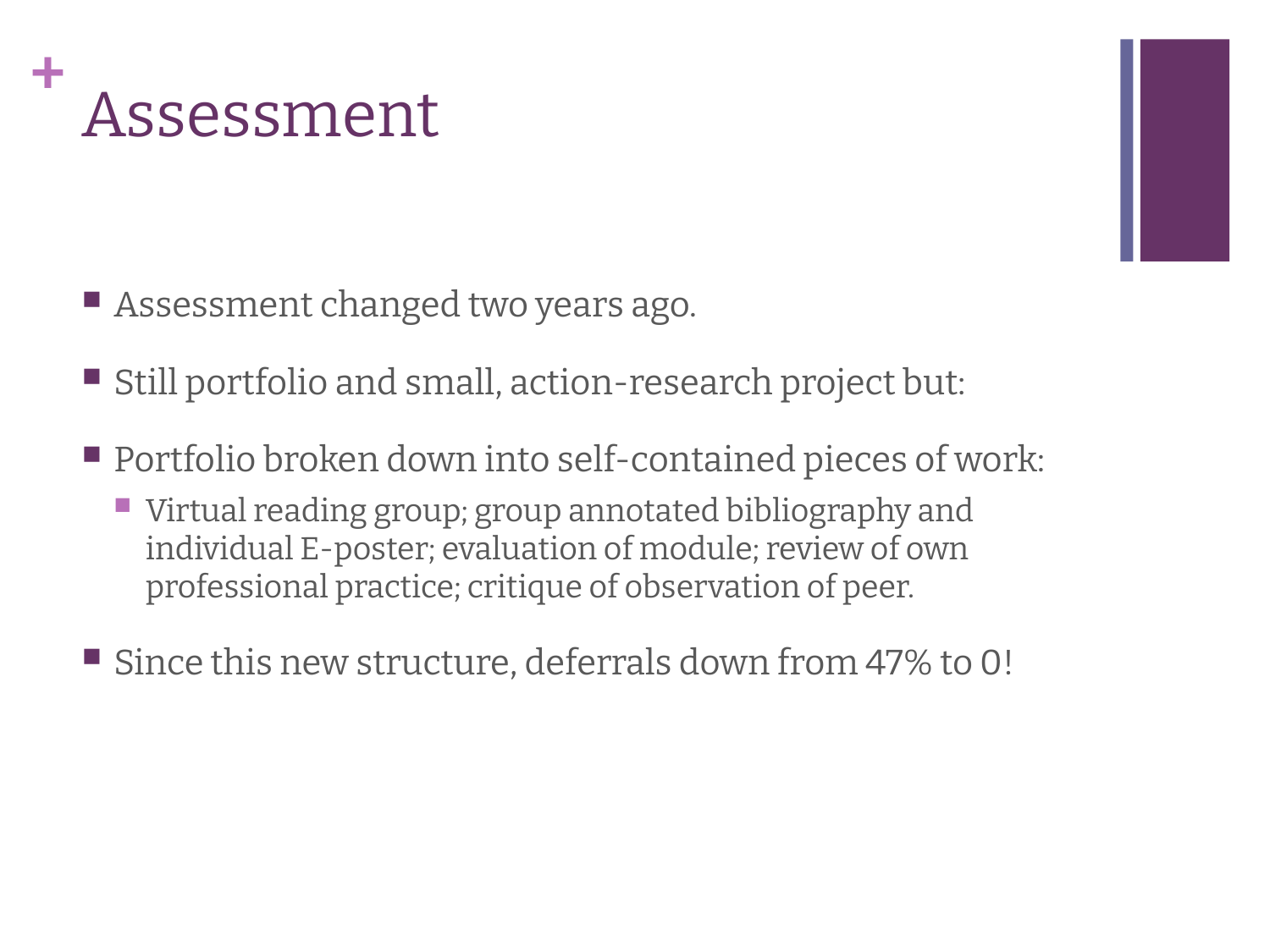

# Assessment
Assessment changed two years ago.
Still portfolio and small, action-research project but:
Portfolio broken down into self-contained pieces of work:
Virtual reading group; group annotated bibliography and individual E-poster; evaluation of module; review of own professional practice; critique of observation of peer.
Since this new structure, deferrals down from 47% to 0!